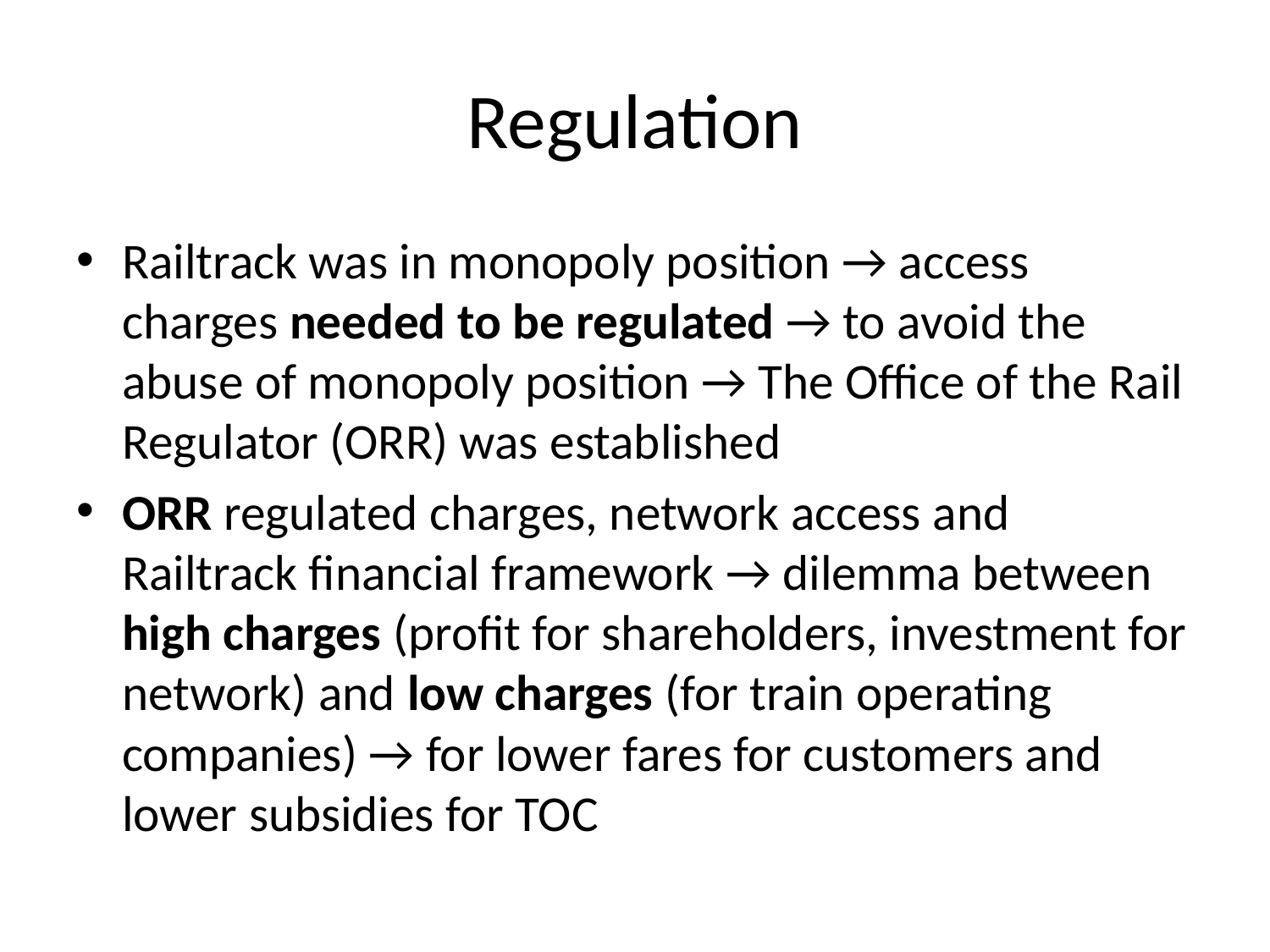

# Regulation
Railtrack was in monopoly position → access charges needed to be regulated → to avoid the abuse of monopoly position → The Office of the Rail Regulator (ORR) was established
ORR regulated charges, network access and Railtrack financial framework → dilemma between high charges (profit for shareholders, investment for network) and low charges (for train operating companies) → for lower fares for customers and lower subsidies for TOC